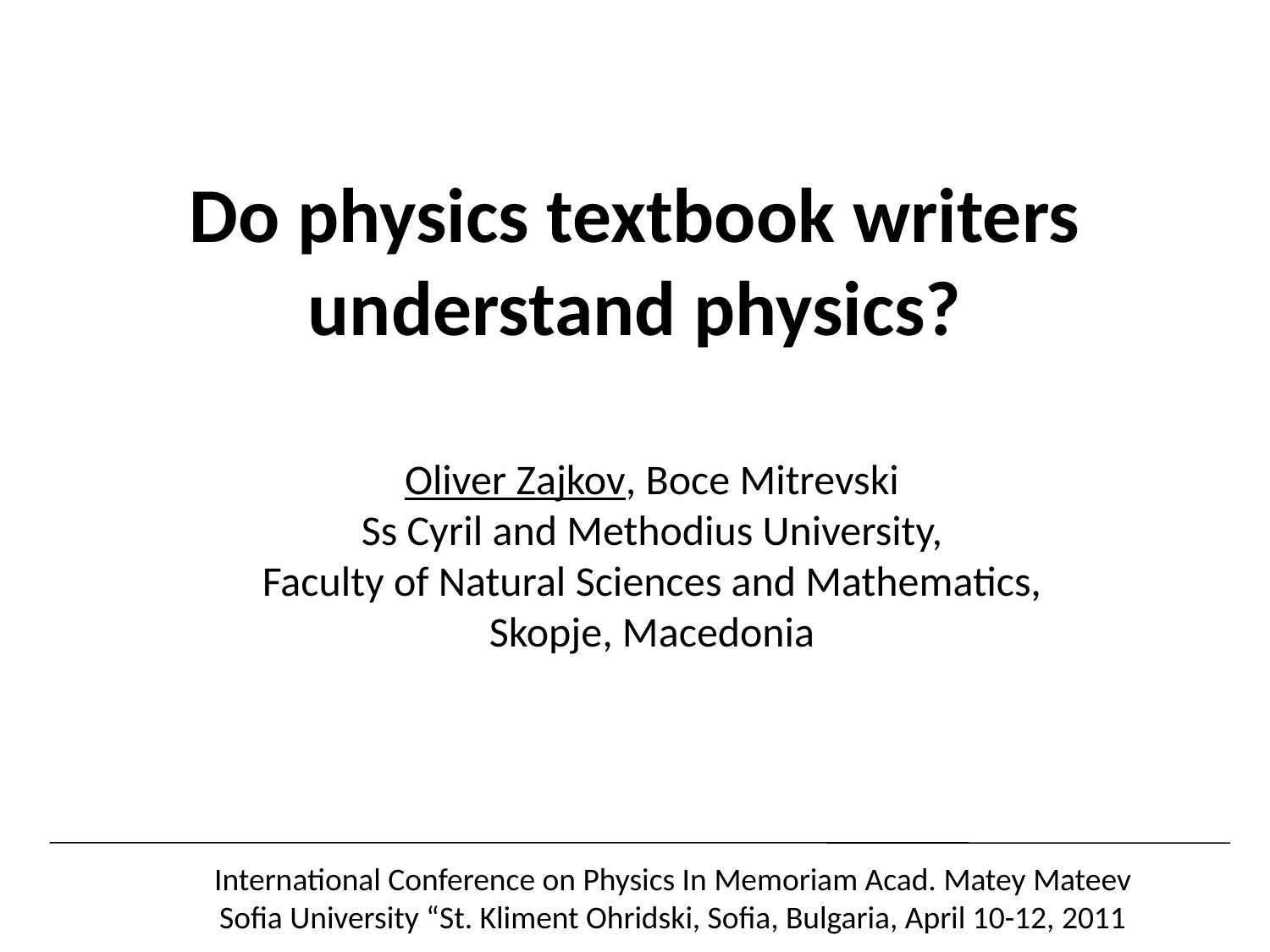

# Do physics textbook writers understand physics?
Oliver Zajkov, Boce Mitrevski
Ss Cyril and Methodius University,
Faculty of Natural Sciences and Mathematics,
Skopje, Macedonia
International Conference on Physics In Memoriam Acad. Matey Mateev
Sofia University “St. Kliment Ohridski, Sofia, Bulgaria, April 10-12, 2011